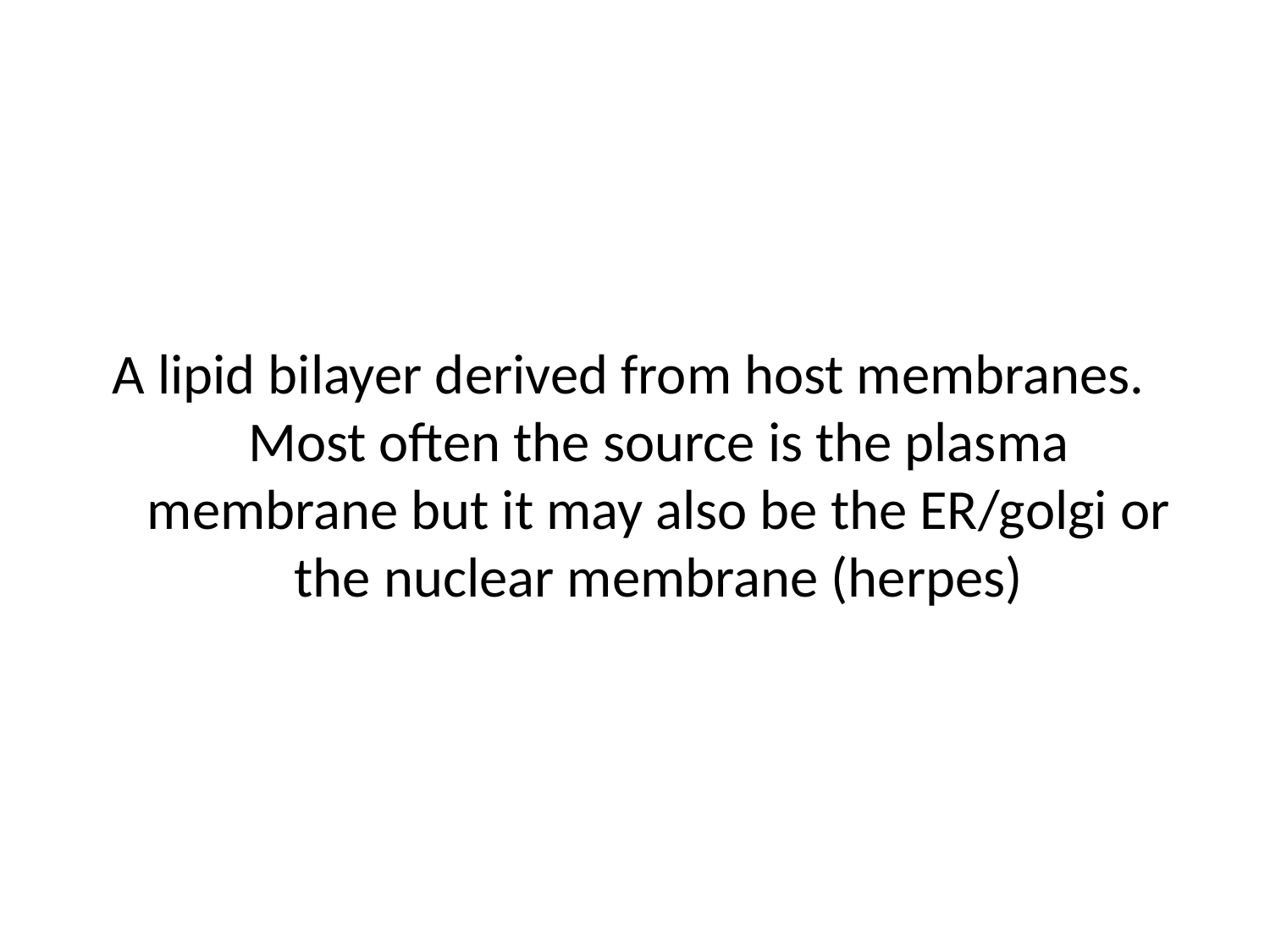

A lipid bilayer derived from host membranes.  Most often the source is the plasma membrane but it may also be the ER/golgi or the nuclear membrane (herpes)